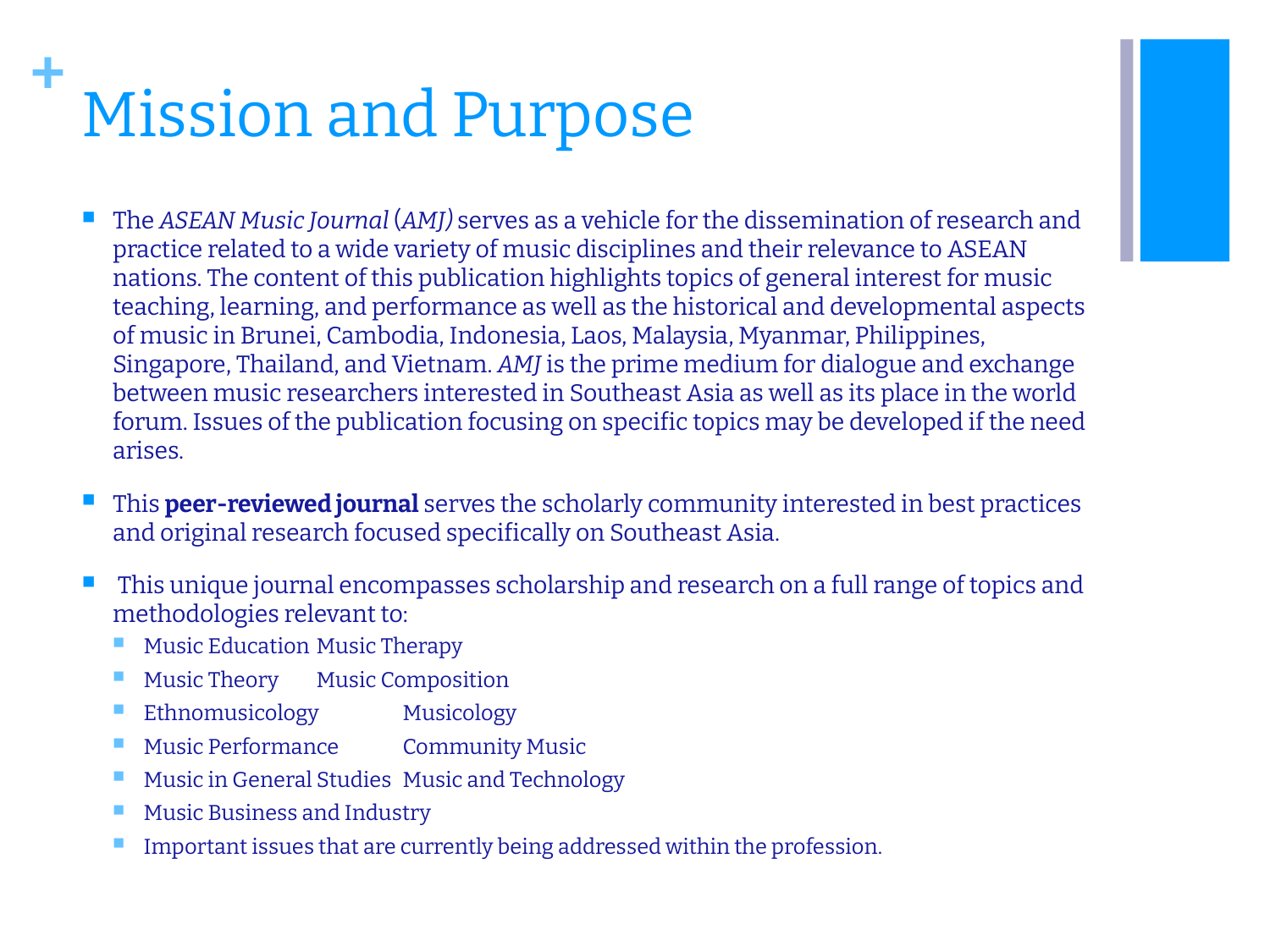

# Mission and Purpose
The ASEAN Music Journal (AMJ) serves as a vehicle for the dissemination of research and practice related to a wide variety of music disciplines and their relevance to ASEAN nations. The content of this publication highlights topics of general interest for music teaching, learning, and performance as well as the historical and developmental aspects of music in Brunei, Cambodia, Indonesia, Laos, Malaysia, Myanmar, Philippines, Singapore, Thailand, and Vietnam. AMJ is the prime medium for dialogue and exchange between music researchers interested in Southeast Asia as well as its place in the world forum. Issues of the publication focusing on specific topics may be developed if the need arises.
This peer-reviewed journal serves the scholarly community interested in best practices and original research focused specifically on Southeast Asia.
 This unique journal encompasses scholarship and research on a full range of topics and methodologies relevant to:
Music Education			Music Therapy
Music Theory			Music Composition
Ethnomusicology			Musicology
Music Performance		Community Music
Music in General Studies		Music and Technology
Music Business and Industry
Important issues that are currently being addressed within the profession.